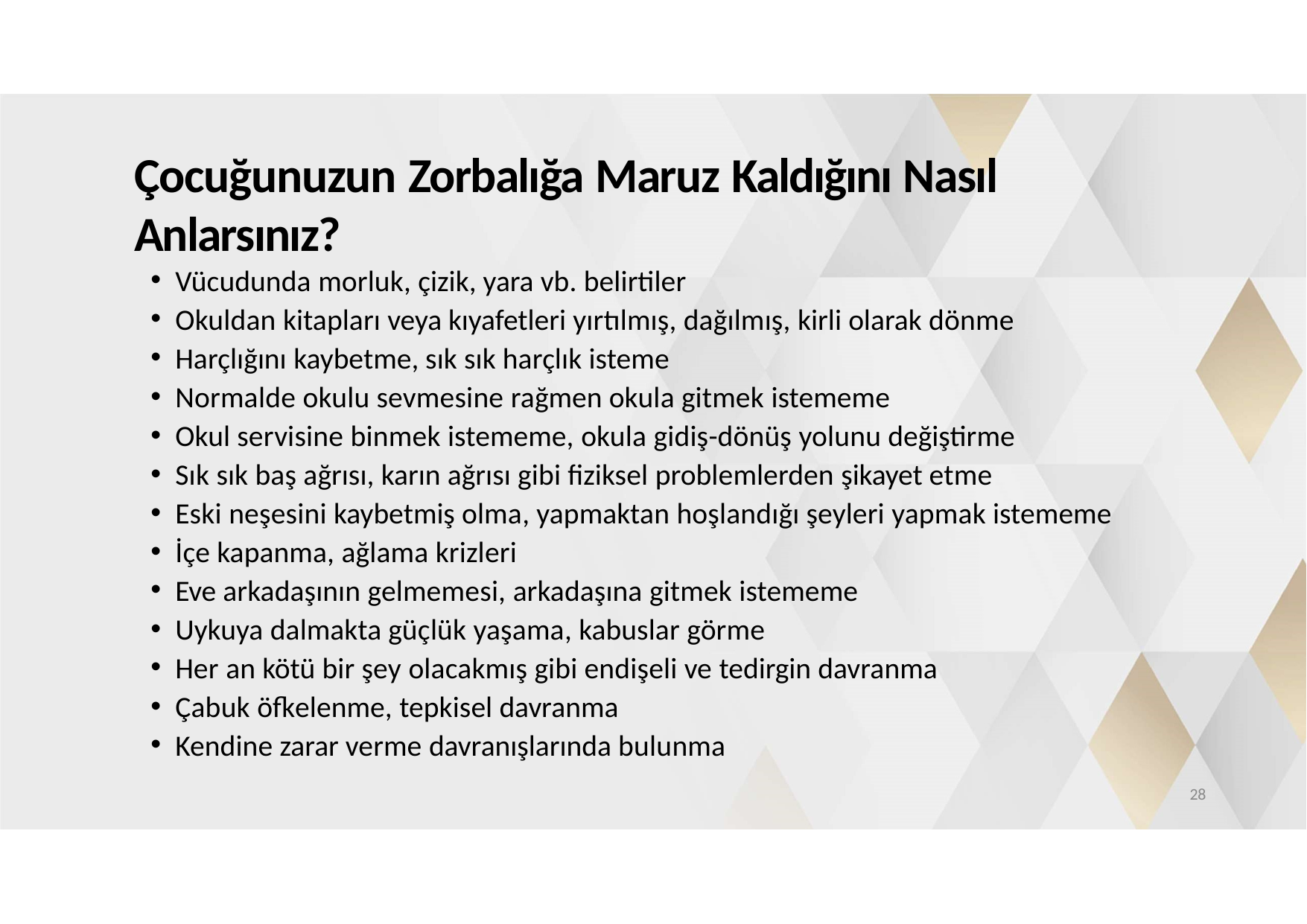

# Çocuğunuzun Zorbalığa Maruz Kaldığını Nasıl Anlarsınız?
Vücudunda morluk, çizik, yara vb. belirtiler
Okuldan kitapları veya kıyafetleri yırtılmış, dağılmış, kirli olarak dönme
Harçlığını kaybetme, sık sık harçlık isteme
Normalde okulu sevmesine rağmen okula gitmek istememe
Okul servisine binmek istememe, okula gidiş-dönüş yolunu değiştirme
Sık sık baş ağrısı, karın ağrısı gibi fiziksel problemlerden şikayet etme
Eski neşesini kaybetmiş olma, yapmaktan hoşlandığı şeyleri yapmak istememe
İçe kapanma, ağlama krizleri
Eve arkadaşının gelmemesi, arkadaşına gitmek istememe
Uykuya dalmakta güçlük yaşama, kabuslar görme
Her an kötü bir şey olacakmış gibi endişeli ve tedirgin davranma
Çabuk öfkelenme, tepkisel davranma
Kendine zarar verme davranışlarında bulunma
28